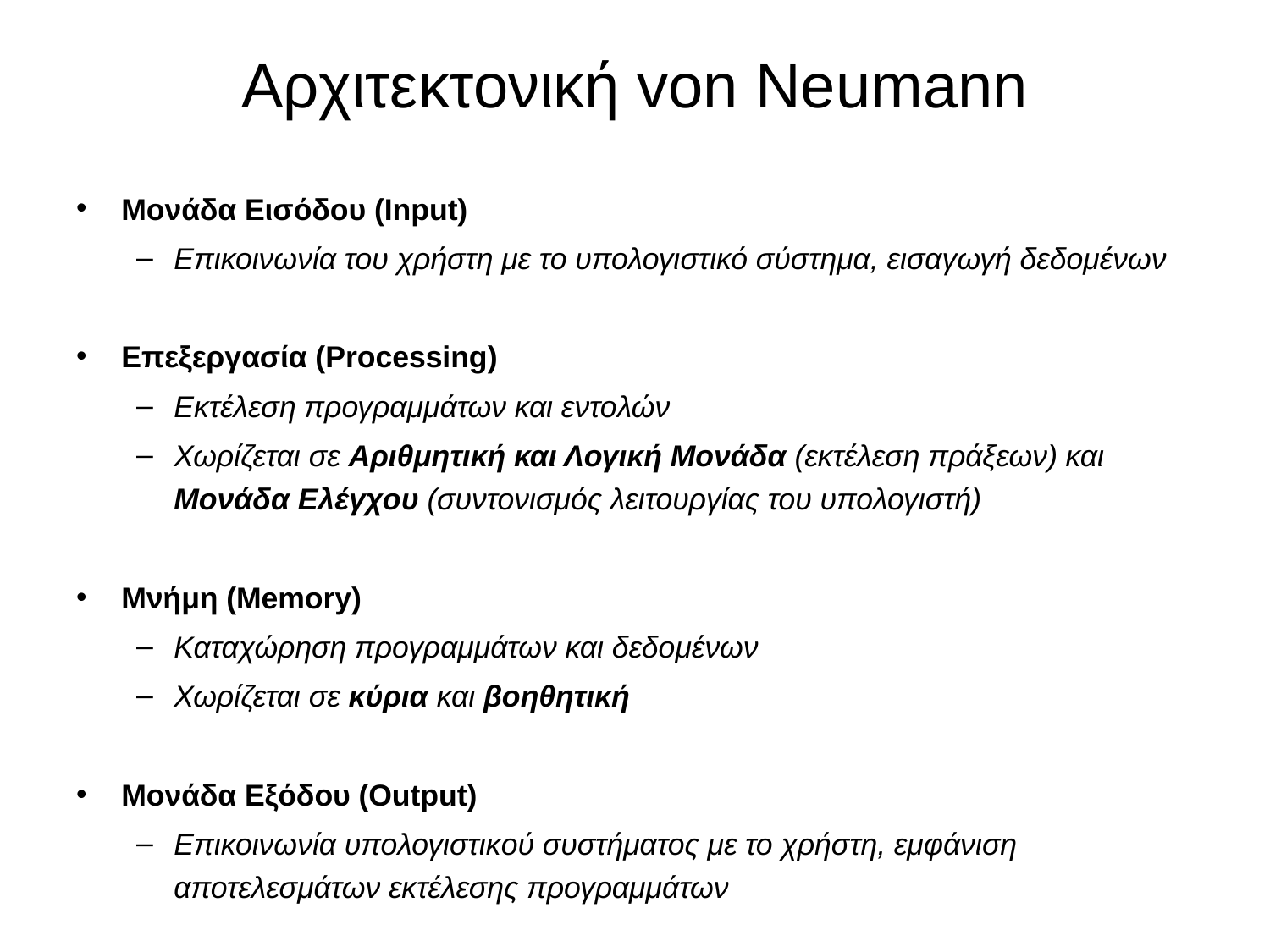

# Αρχιτεκτονική von Neumann
Μονάδα Εισόδου (Input)
Επικοινωνία του χρήστη με το υπολογιστικό σύστημα, εισαγωγή δεδομένων

Επεξεργασία (Processing)
Εκτέλεση προγραμμάτων και εντολών
Χωρίζεται σε Αριθμητική και Λογική Μονάδα (εκτέλεση πράξεων) και Μονάδα Ελέγχου (συντονισμός λειτουργίας του υπολογιστή)

Μνήμη (Memory)
Καταχώρηση προγραμμάτων και δεδομένων
Χωρίζεται σε κύρια και βοηθητική

Μονάδα Εξόδου (Output)
Επικοινωνία υπολογιστικoύ συστήματος με το χρήστη, εμφάνιση αποτελεσμάτων εκτέλεσης προγραμμάτων